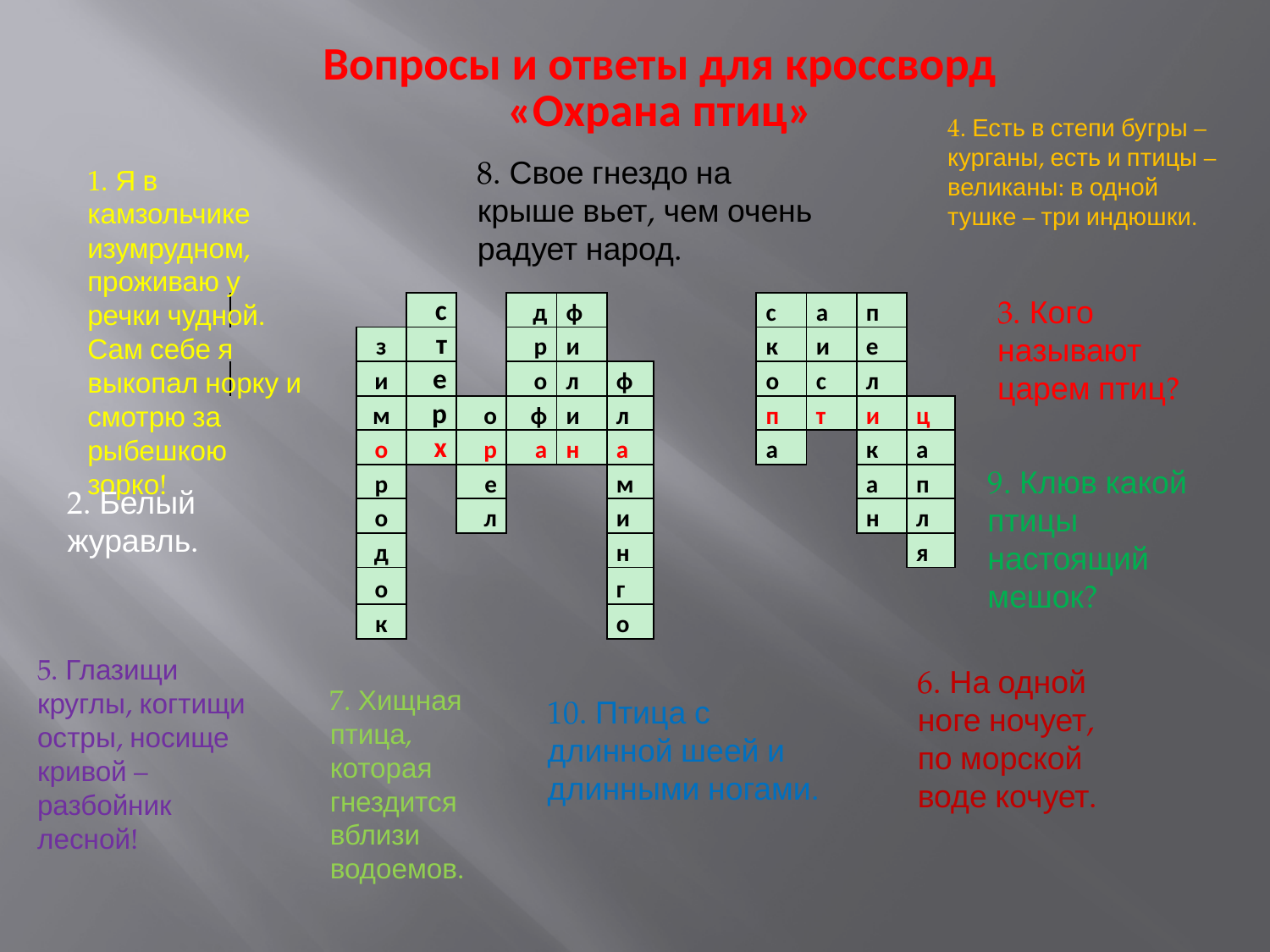

Вопросы и ответы для кроссворд
«Охрана птиц»
4. Есть в степи бугры – курганы, есть и птицы – великаны: в одной тушке – три индюшки.
8. Свое гнездо на крыше вьет, чем очень радует народ.
1. Я в камзольчике изумрудном, проживаю у речки чудной. Сам себе я выкопал норку и смотрю за рыбешкою зорко!
3. Кого называют царем птиц?
|  |  | с |  | д | ф |  |  | с | а | п |  |  |
| --- | --- | --- | --- | --- | --- | --- | --- | --- | --- | --- | --- | --- |
|  | з | т |  | р | и |  |  | к | и | е |  |  |
|  | и | е |  | о | л | ф |  | о | с | л |  |  |
|  | м | р | о | ф | и | л |  | п | т | и | ц |  |
|  | о | х | р | а | н | а |  | а |  | к | а |  |
|  | р |  | е |  |  | м |  |  |  | а | п |  |
|  | о |  | л |  |  | и |  |  |  | н | л |  |
|  | д |  |  |  |  | н |  |  |  |  | я |  |
|  | о |  |  |  |  | г |  |  |  |  |  |  |
|  | к |  |  |  |  | о |  |  |  |  |  |  |
9. Клюв какой птицы настоящий мешок?
2. Белый журавль.
5. Глазищи круглы, когтищи остры, носище кривой – разбойник лесной!
6. На одной ноге ночует, по морской воде кочует.
7. Хищная птица, которая гнездится вблизи водоемов.
10. Птица с длинной шеей и длинными ногами.